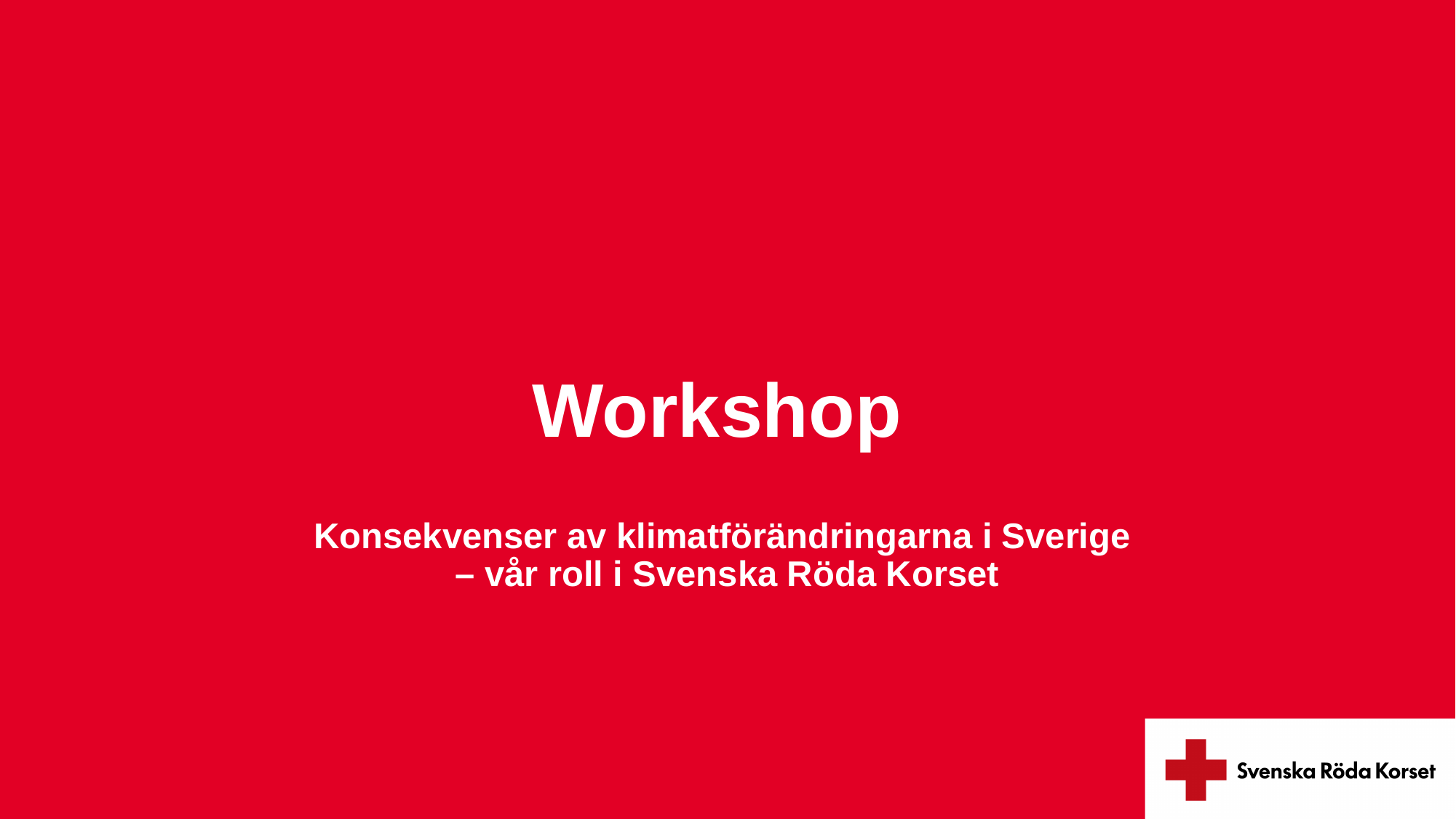

# Workshop
Konsekvenser av klimatförändringarna i Sverige
– vår roll i Svenska Röda Korset